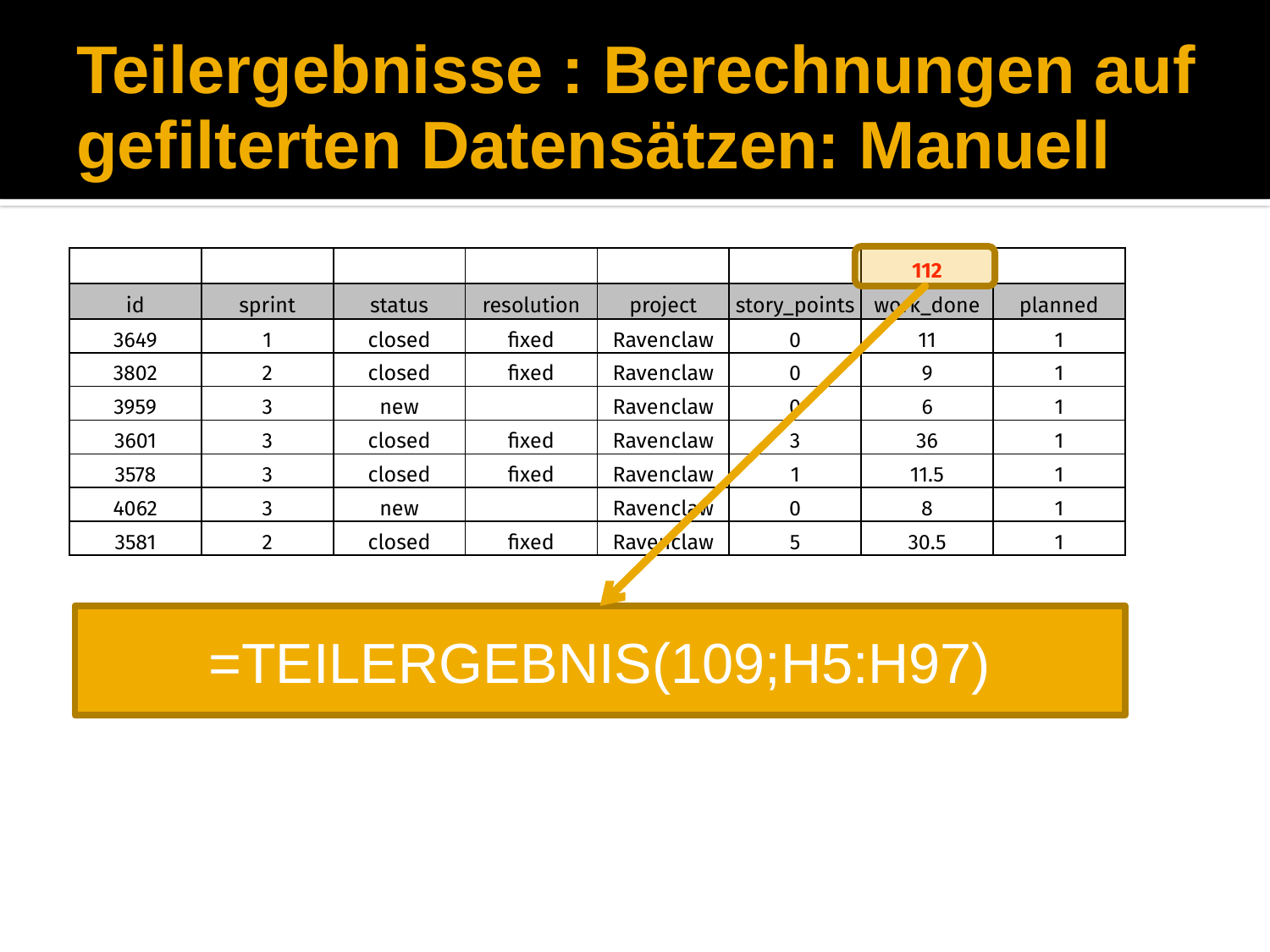

# Teilergebnisse : Berechnungen auf gefilterten Datensätzen: Manuell

|  |  |  |  |  |  | 112 |  |
| --- | --- | --- | --- | --- | --- | --- | --- |
| id | sprint | status | resolution | project | story\_points | work\_done | planned |
| 3649 | 1 | closed | fixed | Ravenclaw | 0 | 11 | 1 |
| 3802 | 2 | closed | fixed | Ravenclaw | 0 | 9 | 1 |
| 3959 | 3 | new |  | Ravenclaw | 0 | 6 | 1 |
| 3601 | 3 | closed | fixed | Ravenclaw | 3 | 36 | 1 |
| 3578 | 3 | closed | fixed | Ravenclaw | 1 | 11.5 | 1 |
| 4062 | 3 | new |  | Ravenclaw | 0 | 8 | 1 |
| 3581 | 2 | closed | fixed | Ravenclaw | 5 | 30.5 | 1 |
=TEILERGEBNIS(109;H5:H97)